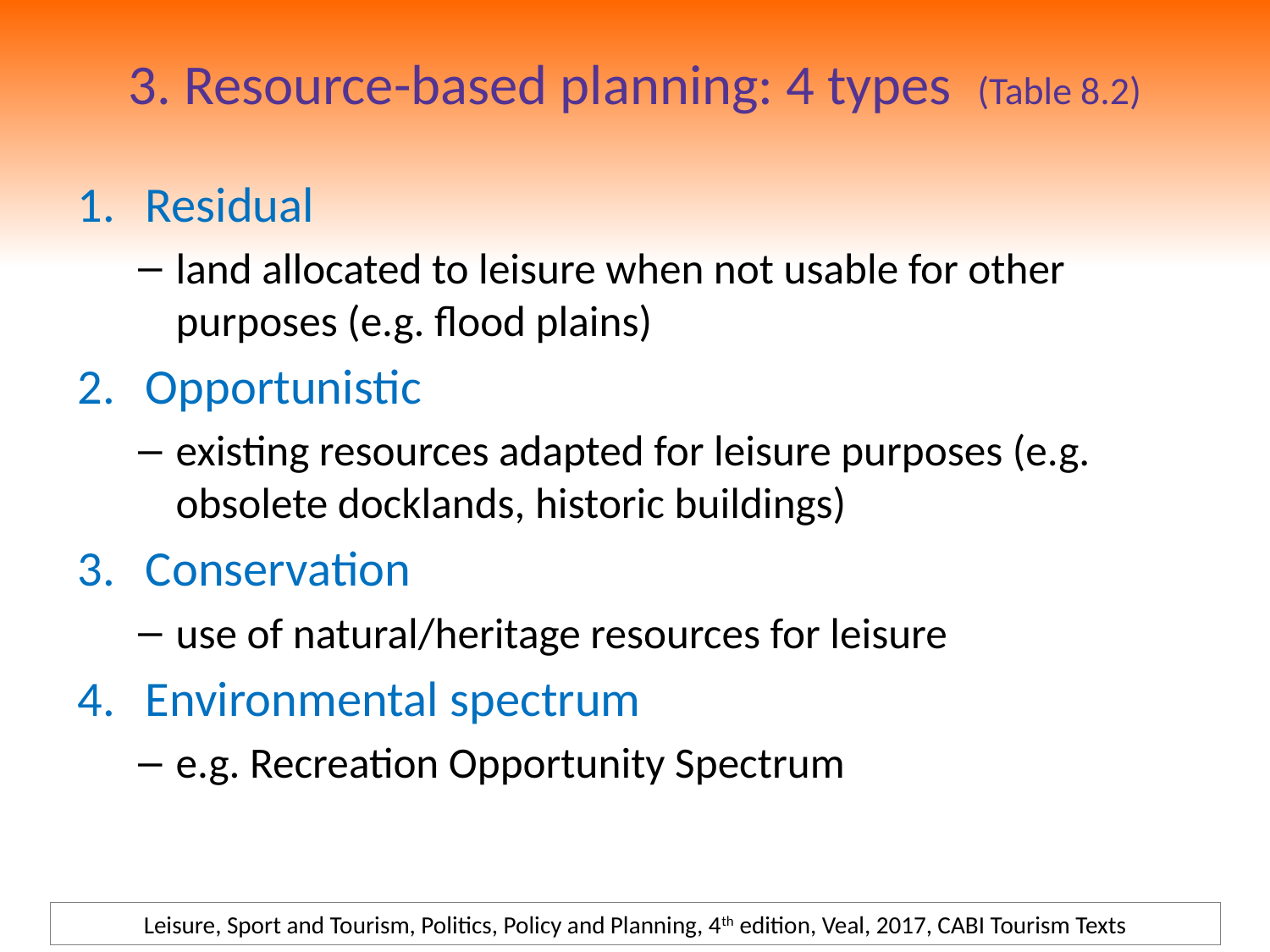

# 3. Resource-based planning: 4 types  (Table 8.2)
Residual
land allocated to leisure when not usable for other purposes (e.g. flood plains)
Opportunistic
existing resources adapted for leisure purposes (e.g. obsolete docklands, historic buildings)
Conservation
use of natural/heritage resources for leisure
Environmental spectrum
e.g. Recreation Opportunity Spectrum
Leisure, Sport and Tourism, Politics, Policy and Planning, 4th edition, Veal, 2017, CABI Tourism Texts